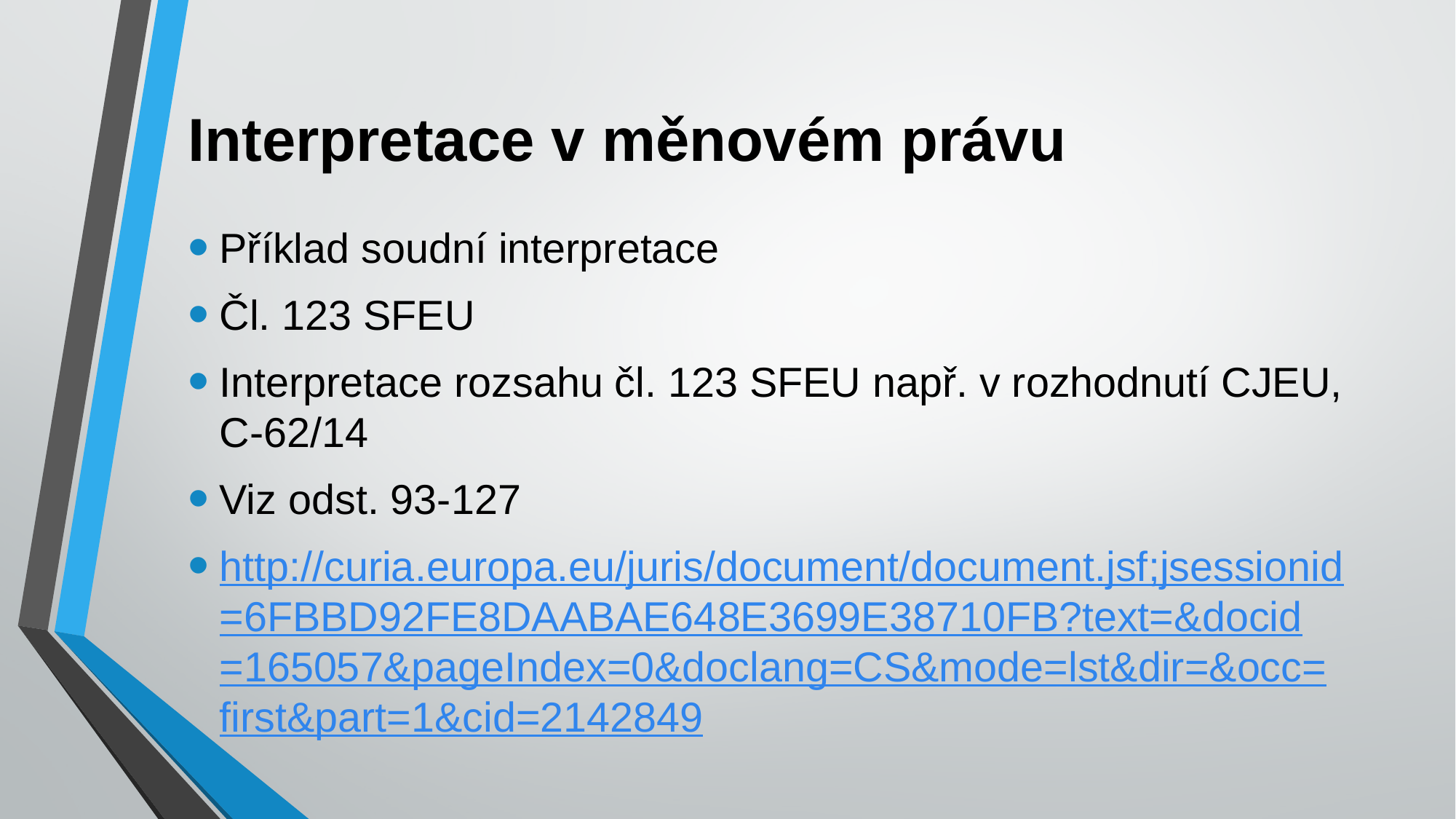

# Interpretace v měnovém právu
Příklad soudní interpretace
Čl. 123 SFEU
Interpretace rozsahu čl. 123 SFEU např. v rozhodnutí CJEU, C-62/14
Viz odst. 93-127
http://curia.europa.eu/juris/document/document.jsf;jsessionid=6FBBD92FE8DAABAE648E3699E38710FB?text=&docid=165057&pageIndex=0&doclang=CS&mode=lst&dir=&occ=first&part=1&cid=2142849